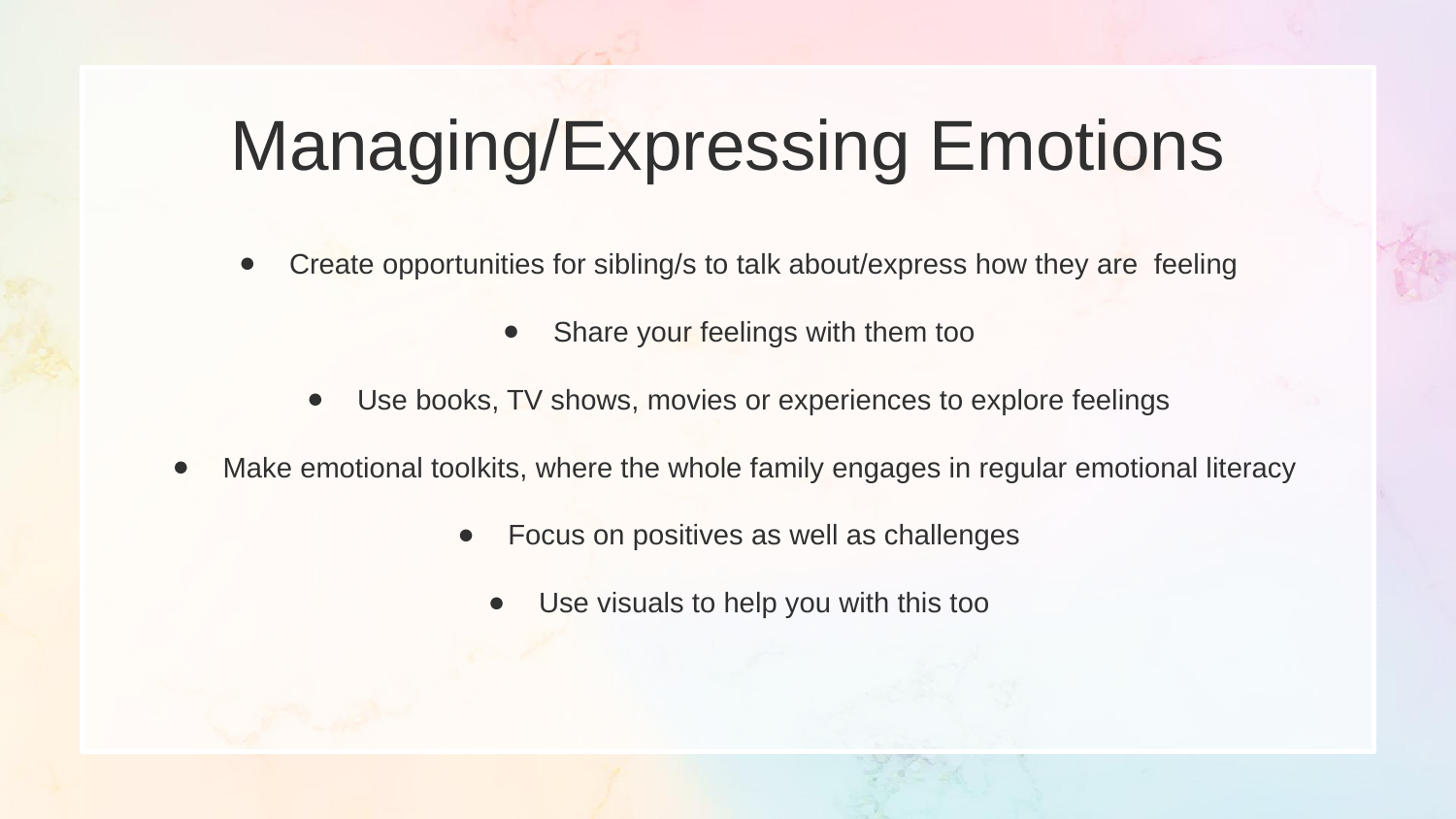

# Managing/Expressing Emotions

Create opportunities for sibling/s to talk about/express how they are  feeling

Share your feelings with them too

Use books, TV shows, movies or experiences to explore feelings

Make emotional toolkits, where the whole family engages in regular emotional literacy

Focus on positives as well as challenges

Use visuals to help you with this too